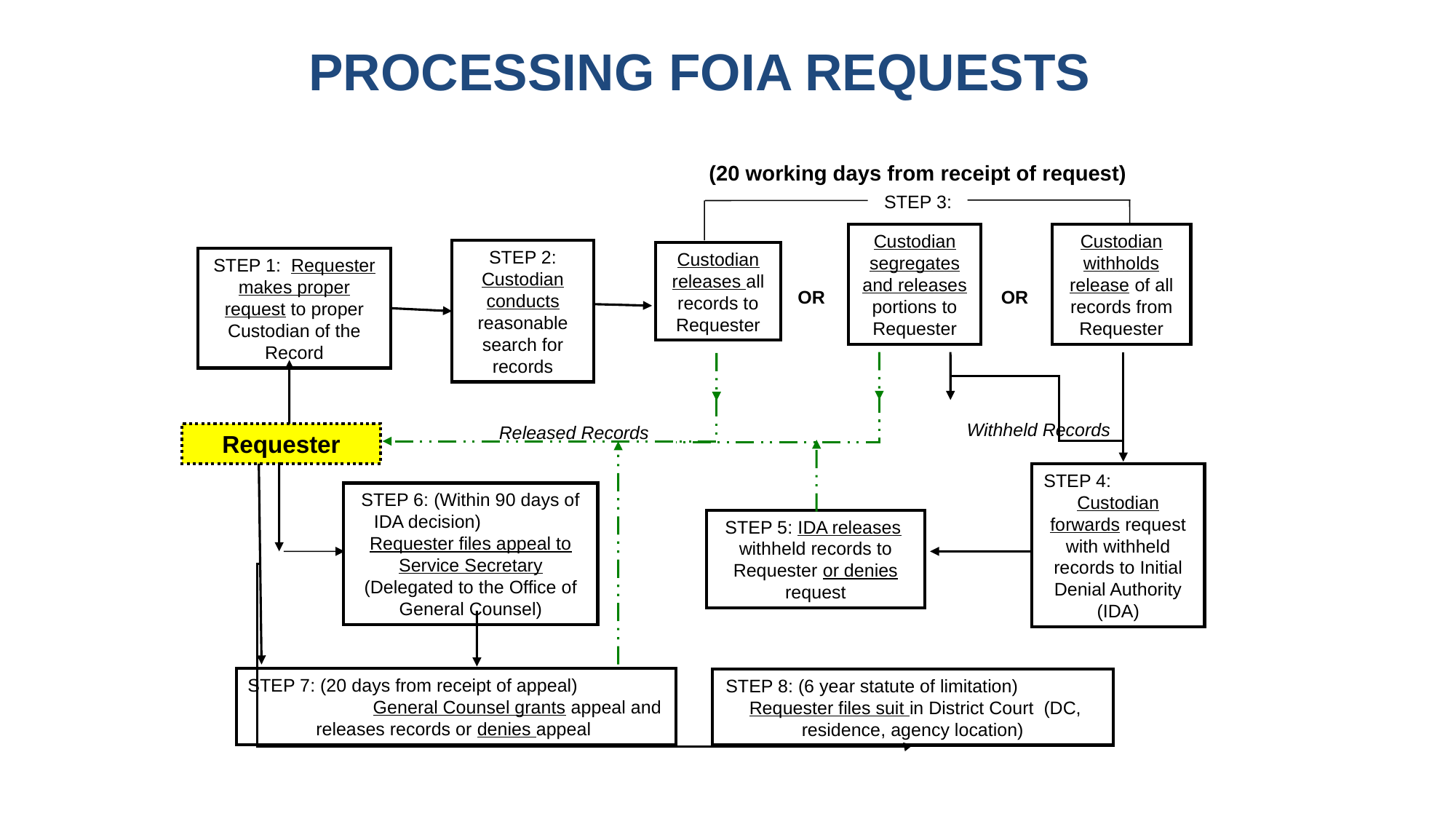

Processing FOIA Requests
(20 working days from receipt of request)
STEP 3:

Custodian segregates and releases portions to Requester
Custodian withholds release of all records from Requester
STEP 2: Custodian conducts reasonable search for records
Custodian releases all records to Requester
STEP 1:  Requester makes proper request to proper Custodian of the Record
OR
OR

Withheld Records
Released Records
Requester

STEP 4:                 Custodian forwards request with withheld records to Initial Denial Authority (IDA)
STEP 6: (Within 90 days of IDA decision)                  Requester files appeal to Service Secretary (Delegated to the Office of General Counsel)
STEP 5: IDA releases  withheld records to Requester or denies request

STEP 7: (20 days from receipt of appeal)                                          General Counsel grants appeal and releases records or denies appeal
STEP 8: (6 year statute of limitation)                  Requester files suit in District Court  (DC, residence, agency location)